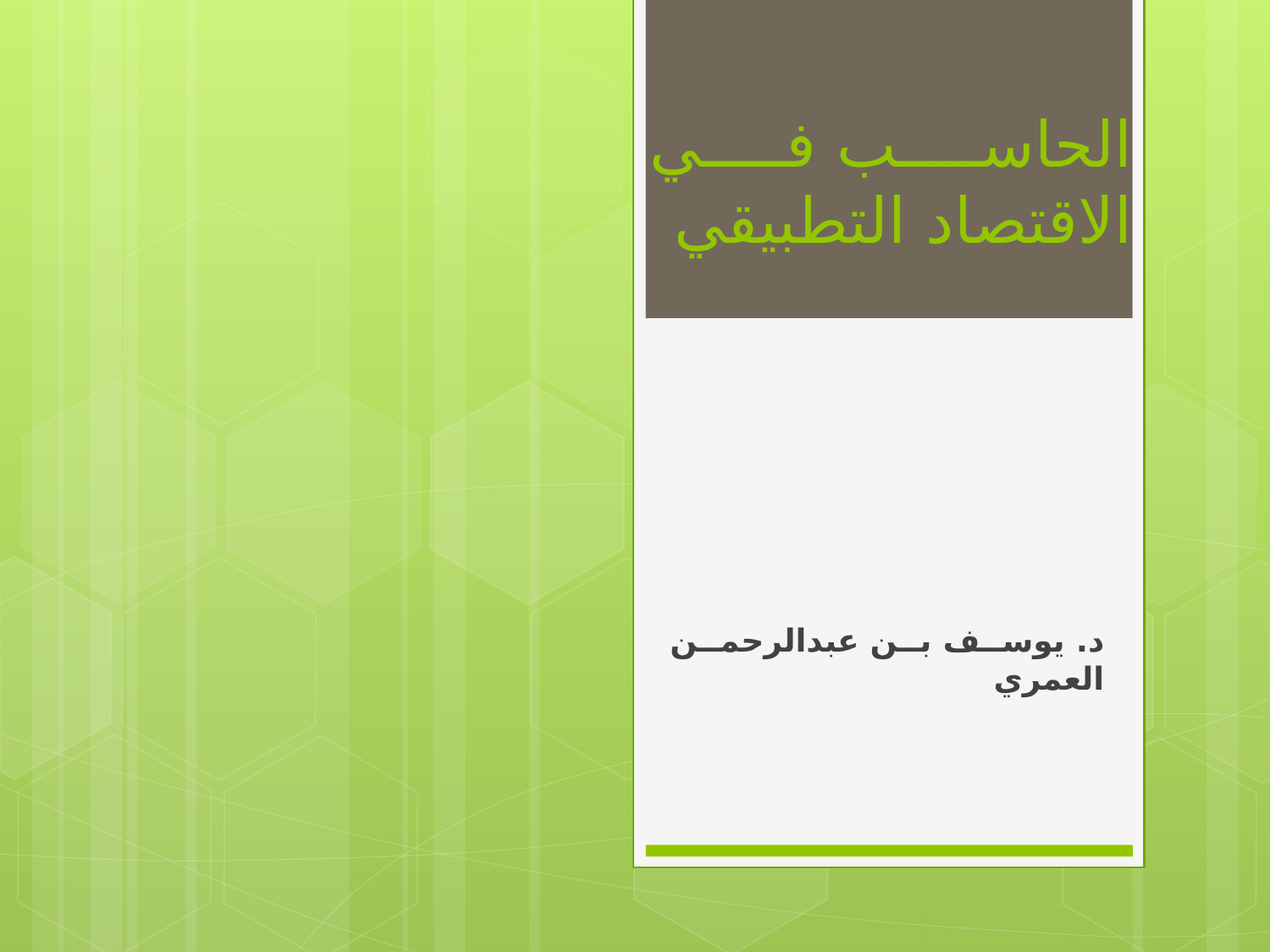

# الحاسب في الاقتصاد التطبيقي
د. يوسف بن عبدالرحمن العمري